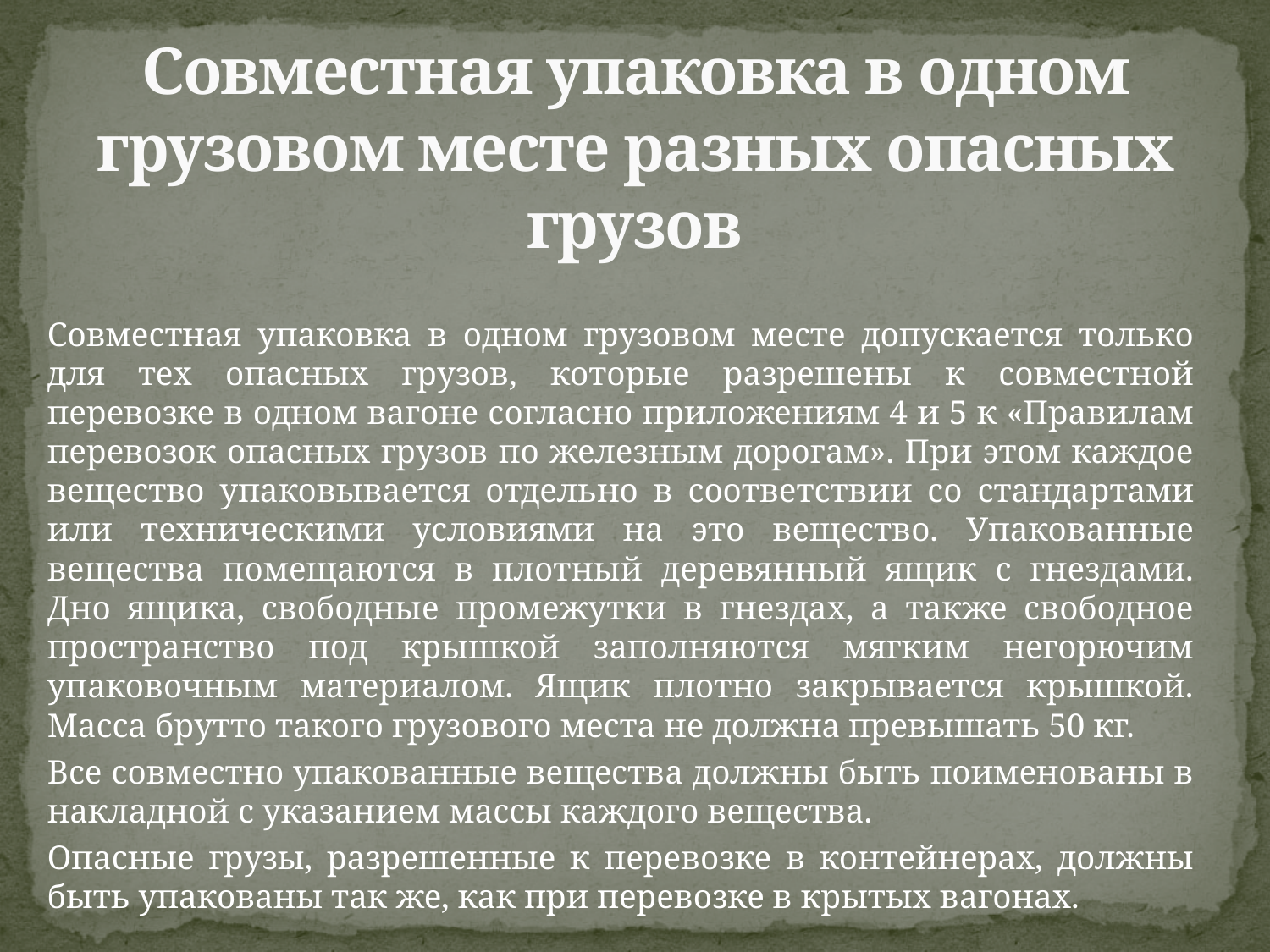

# Совместная упаковка в одном грузовом месте разных опасных грузов
		Совместная упаковка в одном грузовом месте допускается только для тех опасных грузов, которые разрешены к совместной перевозке в одном вагоне согласно приложениям 4 и 5 к «Правилам перевозок опасных грузов по железным дорогам». При этом каждое вещество упаковывается отдельно в соответствии со стандартами или техническими условиями на это вещество. Упакованные вещества помещаются в плотный деревянный ящик с гнездами. Дно ящика, свободные промежутки в гнездах, а также свободное пространство под крышкой заполняются мягким негорючим упаковочным материалом. Ящик плотно закрывается крышкой. Масса брутто такого грузового места не должна превышать 50 кг.
		Все совместно упакованные вещества должны быть поименованы в накладной с указанием массы каждого вещества.
		Опасные грузы, разрешенные к перевозке в контейнерах, должны быть упакованы так же, как при перевозке в крытых вагонах.